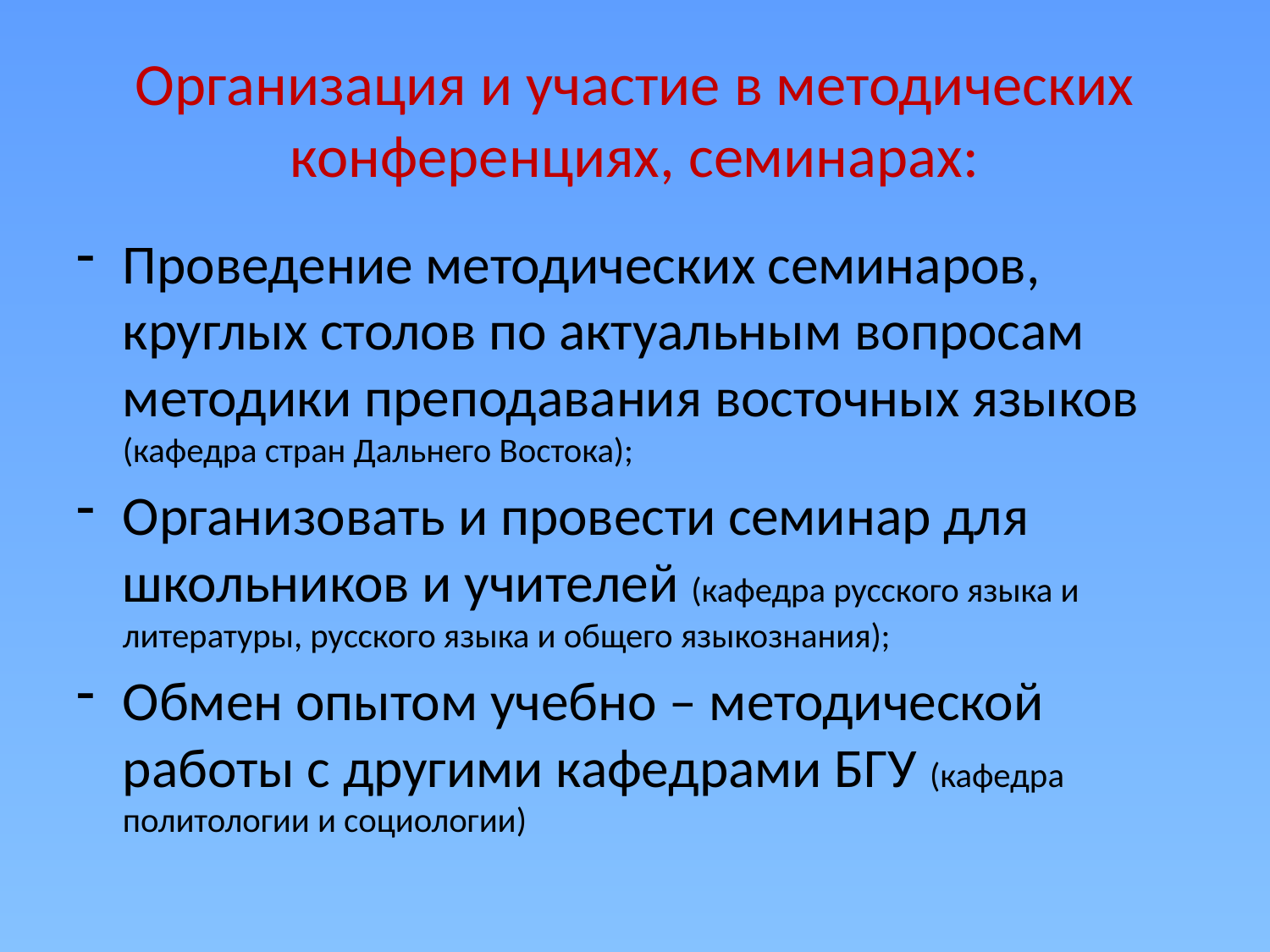

# Организация и участие в методических конференциях, семинарах:
Проведение методических семинаров, круглых столов по актуальным вопросам методики преподавания восточных языков (кафедра стран Дальнего Востока);
Организовать и провести семинар для школьников и учителей (кафедра русского языка и литературы, русского языка и общего языкознания);
Обмен опытом учебно – методической работы с другими кафедрами БГУ (кафедра политологии и социологии)